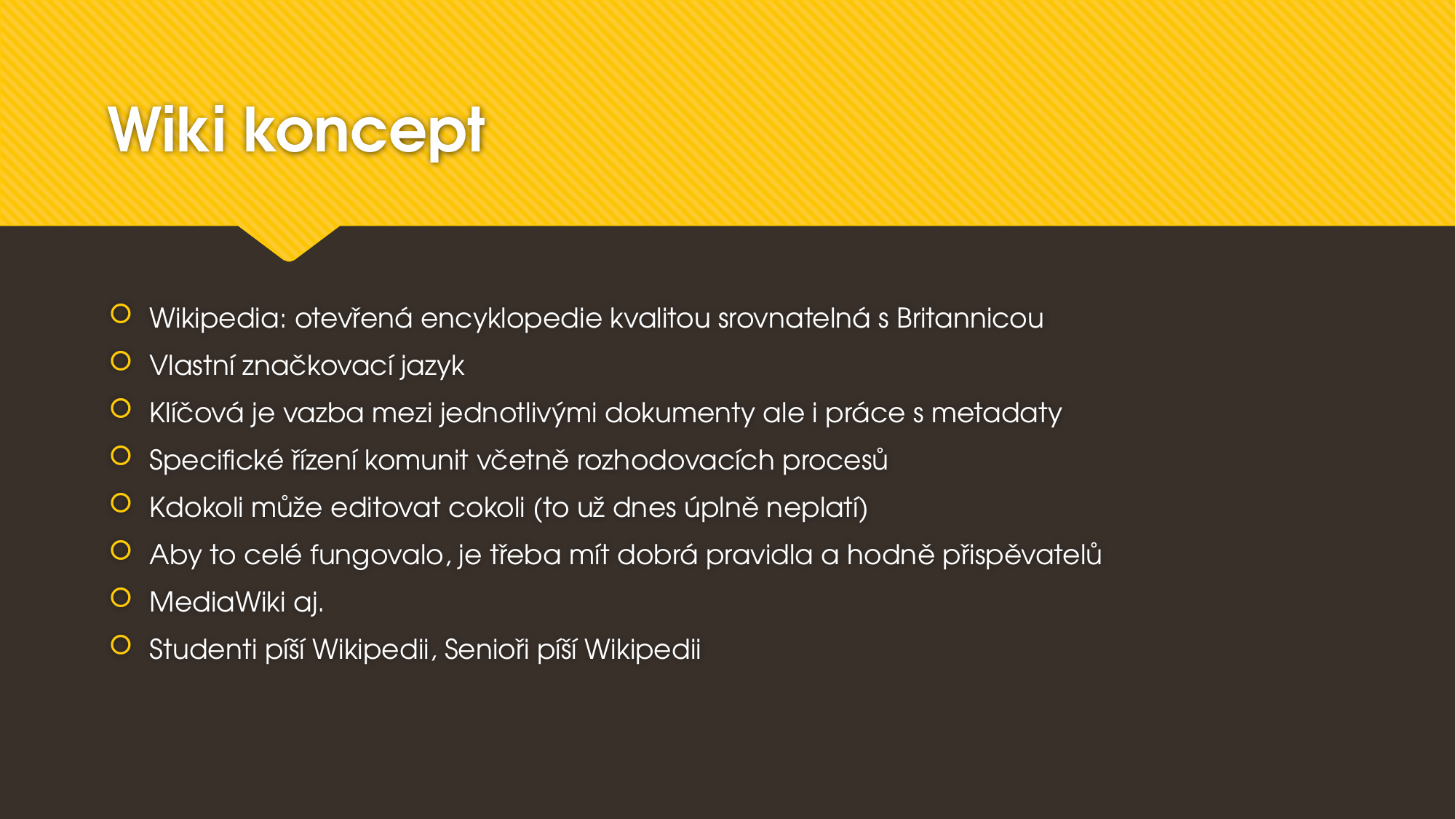

# Wiki koncept
Wikipedia: otevřená encyklopedie kvalitou srovnatelná s Britannicou
Vlastní značkovací jazyk
Klíčová je vazba mezi jednotlivými dokumenty ale i práce s metadaty
Specifické řízení komunit včetně rozhodovacích procesů
Kdokoli může editovat cokoli (to už dnes úplně neplatí)
Aby to celé fungovalo, je třeba mít dobrá pravidla a hodně přispěvatelů
MediaWiki aj.
Studenti píší Wikipedii, Senioři píší Wikipedii